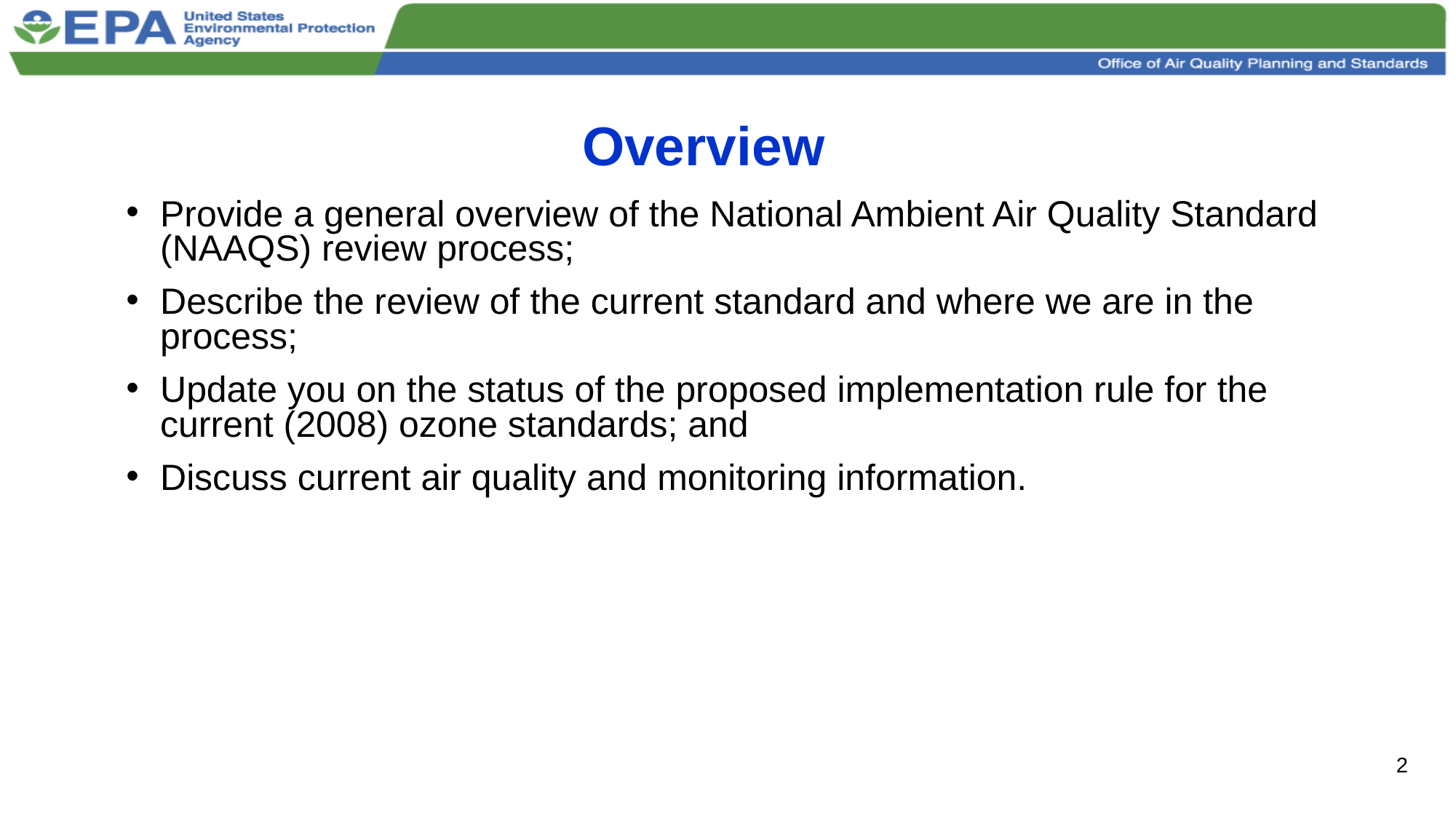

# Overview
Provide a general overview of the National Ambient Air Quality Standard (NAAQS) review process;
Describe the review of the current standard and where we are in the process;
Update you on the status of the proposed implementation rule for the current (2008) ozone standards; and
Discuss current air quality and monitoring information.

2